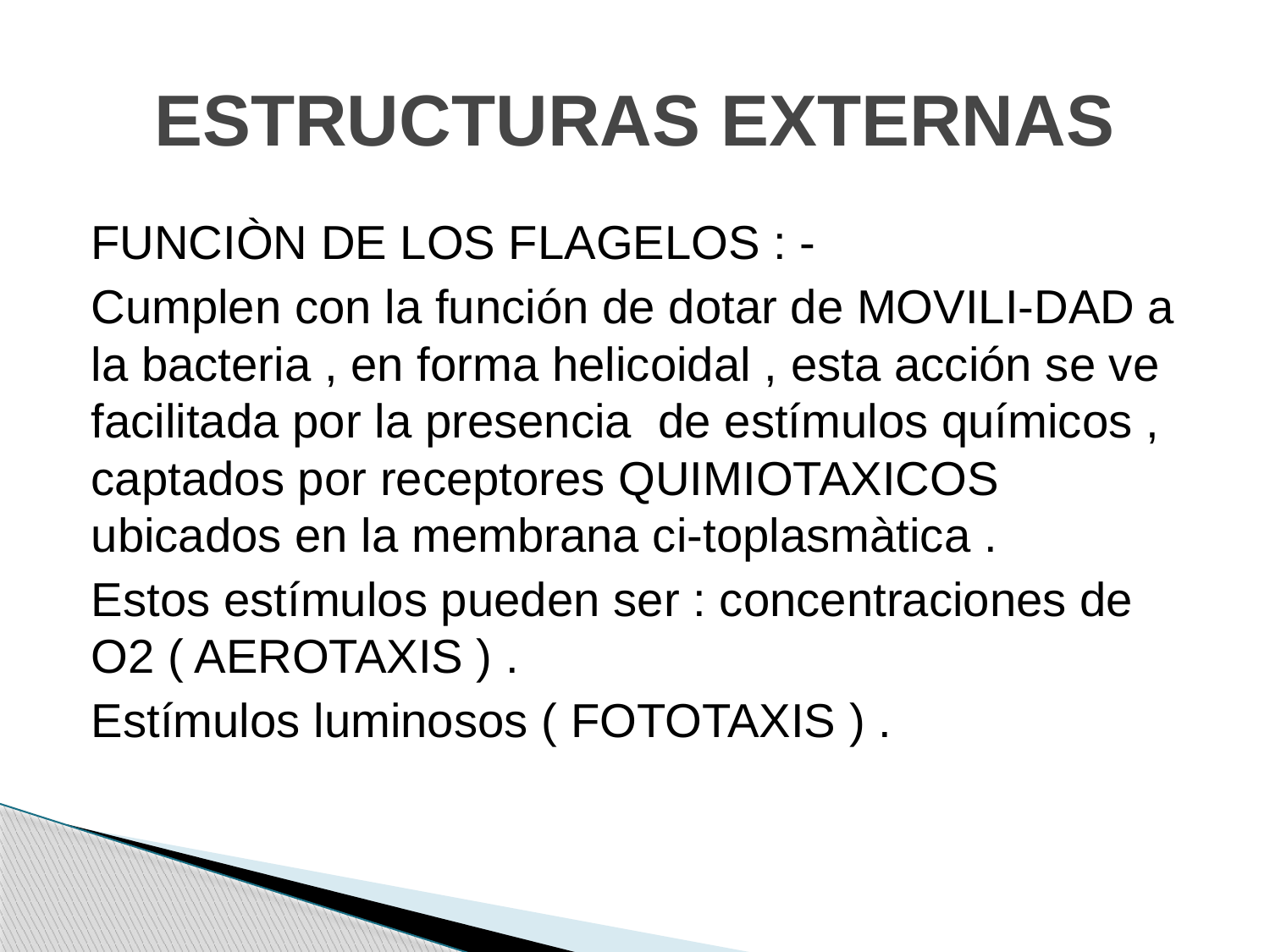

# ESTRUCTURAS EXTERNAS
FUNCIÒN DE LOS FLAGELOS : -
Cumplen con la función de dotar de MOVILI-DAD a la bacteria , en forma helicoidal , esta acción se ve facilitada por la presencia  de estímulos químicos , captados por receptores QUIMIOTAXICOS ubicados en la membrana ci-toplasmàtica .
Estos estímulos pueden ser : concentraciones de O2 ( AEROTAXIS ) .
Estímulos luminosos ( FOTOTAXIS ) .